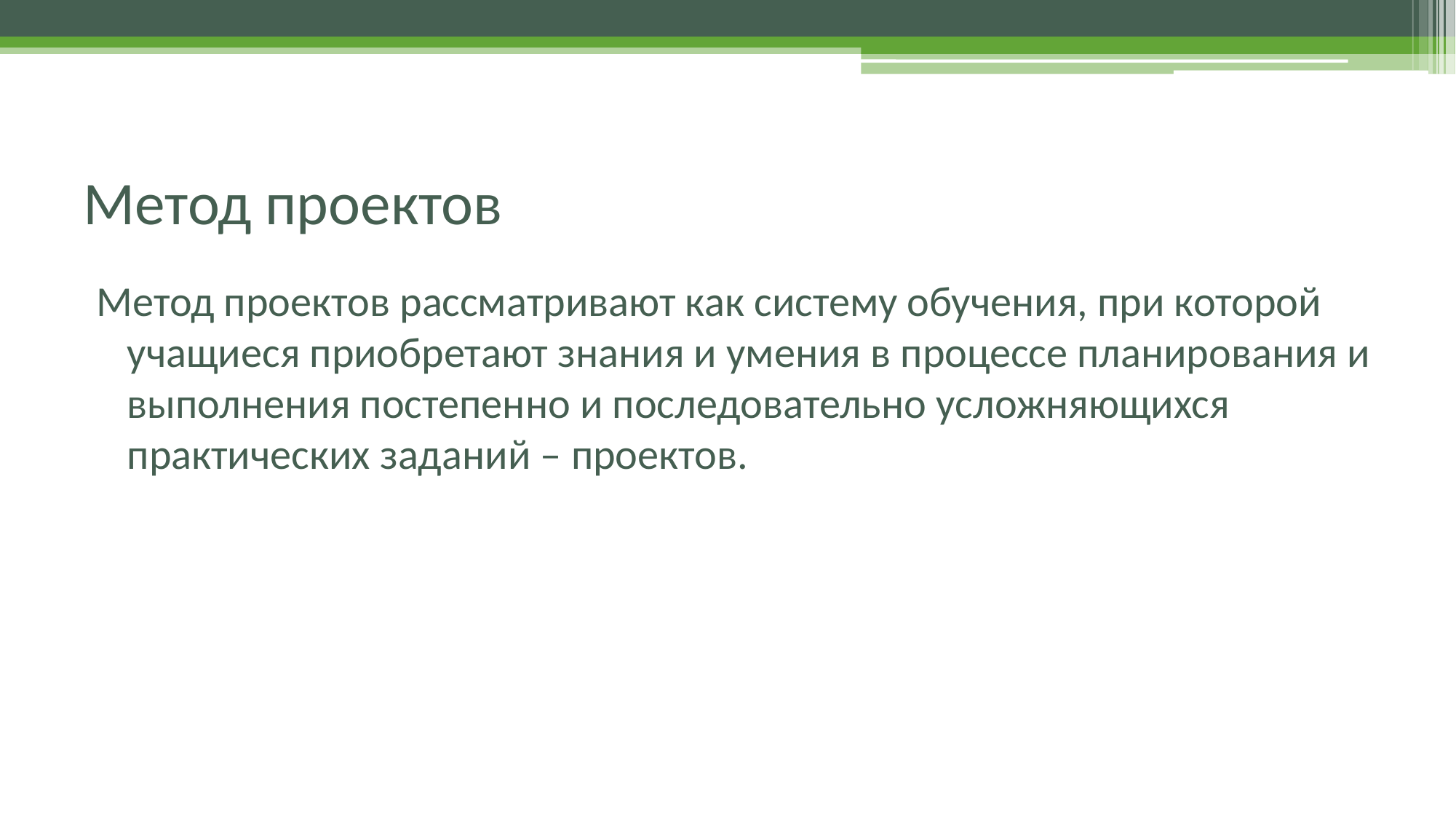

# Метод проектов
Метод проектов рассматривают как систему обучения, при которой учащиеся приобретают знания и умения в процессе планирования и выполнения постепенно и последовательно усложняющихся практических заданий – проектов.